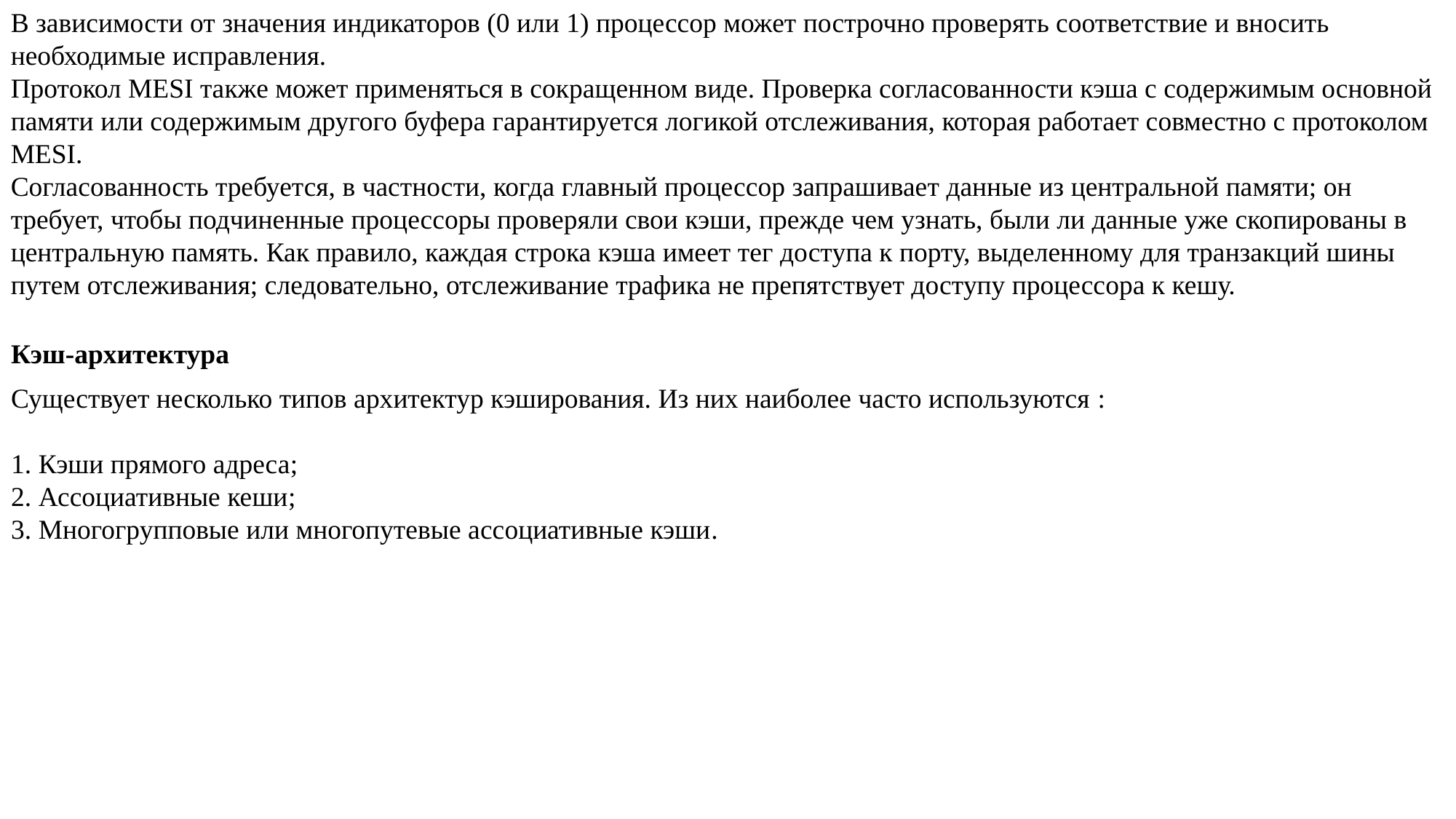

В зависимости от значения индикаторов (0 или 1) процессор может построчно проверять соответствие и вносить необходимые исправления.
Протокол MESI также может применяться в сокращенном виде. Проверка согласованности кэша с содержимым основной памяти или содержимым другого буфера гарантируется логикой отслеживания, которая работает совместно с протоколом MESI.
Согласованность требуется, в частности, когда главный процессор запрашивает данные из центральной памяти; он требует, чтобы подчиненные процессоры проверяли свои кэши, прежде чем узнать, были ли данные уже скопированы в центральную память. Как правило, каждая строка кэша имеет тег доступа к порту, выделенному для транзакций шины путем отслеживания; следовательно, отслеживание трафика не препятствует доступу процессора к кешу.
Кэш-архитектура
Существует несколько типов архитектур кэширования. Из них наиболее часто используются :
1. Кэши прямого адреса;
2. Ассоциативные кеши;
3. Многогрупповые или многопутевые ассоциативные кэши.